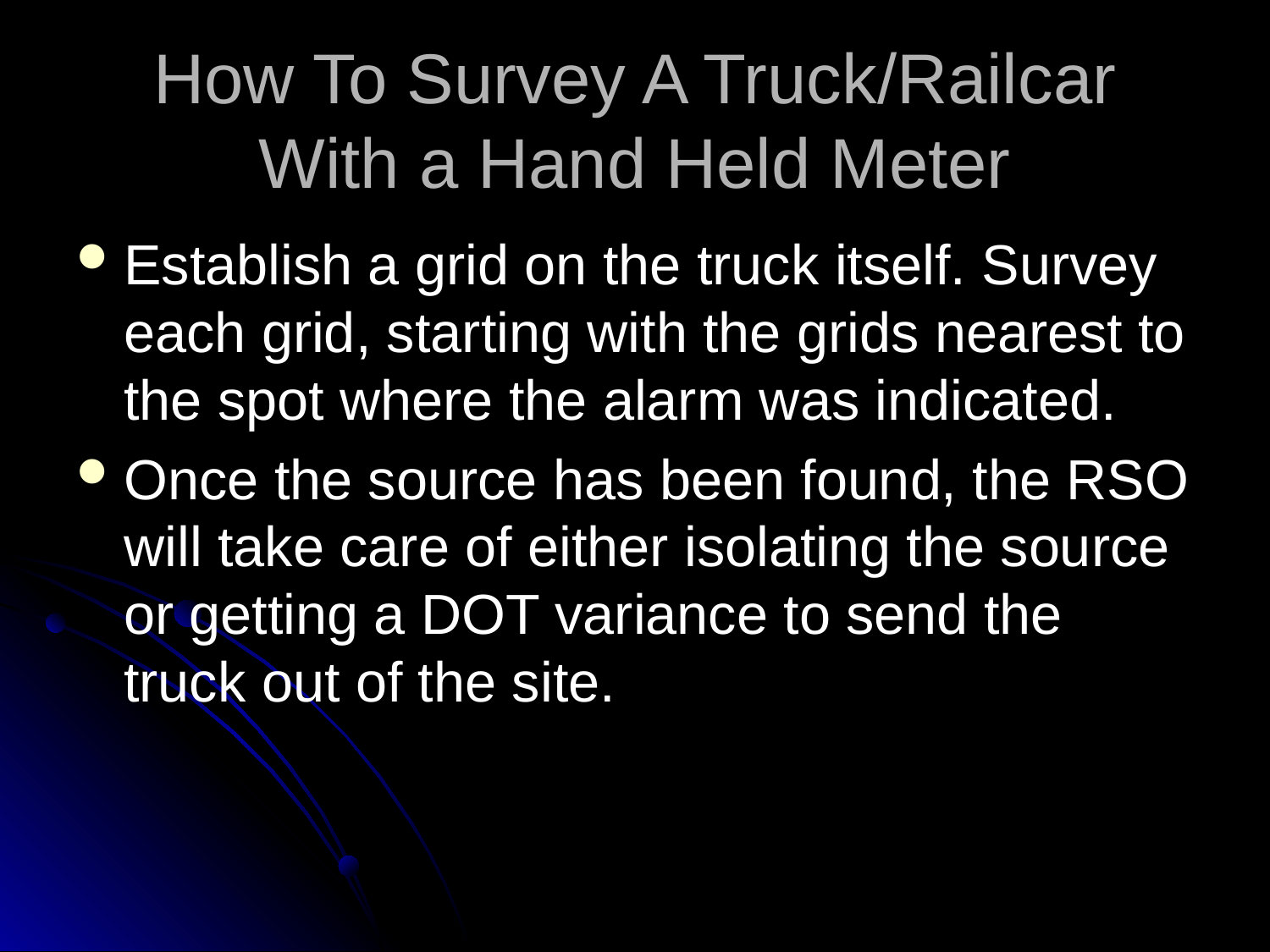

# How To Survey A Truck/Railcar With a Hand Held Meter
Establish a grid on the truck itself. Survey each grid, starting with the grids nearest to the spot where the alarm was indicated.
Once the source has been found, the RSO will take care of either isolating the source or getting a DOT variance to send the truck out of the site.